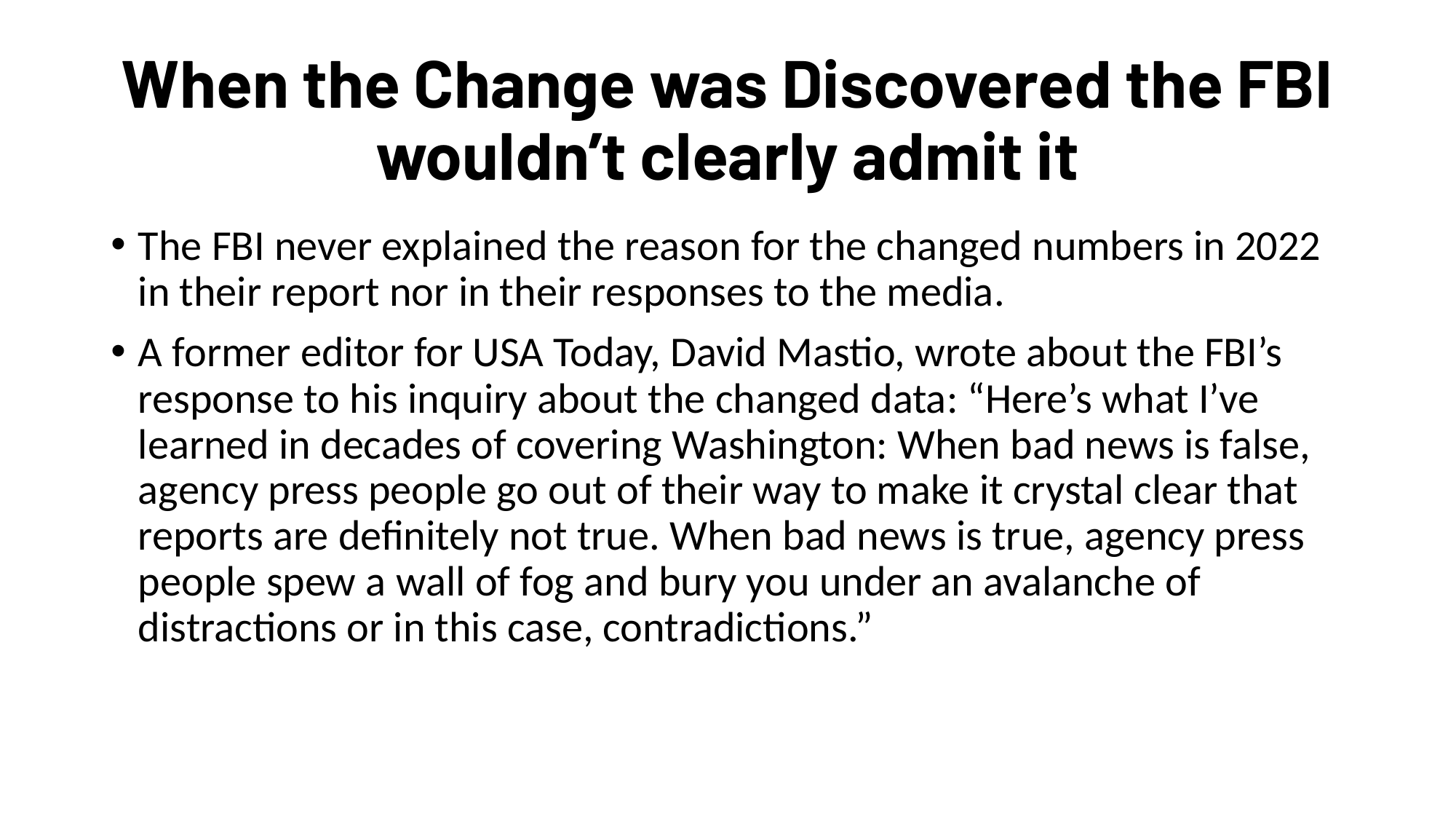

# When the Change was Discovered the FBI wouldn’t clearly admit it
The FBI never explained the reason for the changed numbers in 2022 in their report nor in their responses to the media.
A former editor for USA Today, David Mastio, wrote about the FBI’s response to his inquiry about the changed data: “Here’s what I’ve learned in decades of covering Washington: When bad news is false, agency press people go out of their way to make it crystal clear that reports are definitely not true. When bad news is true, agency press people spew a wall of fog and bury you under an avalanche of distractions or in this case, contradictions.”